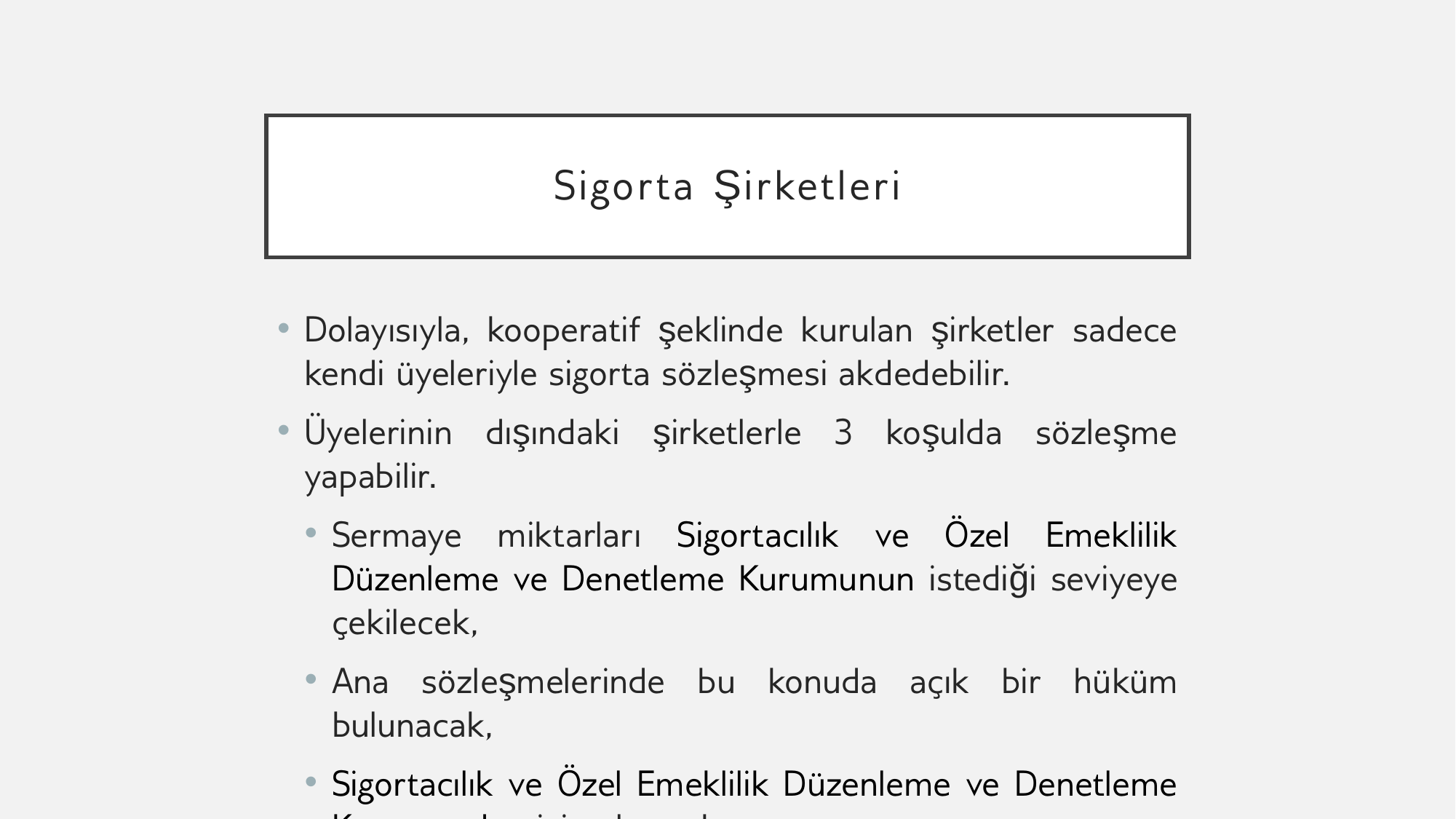

# Sigorta Şirketleri
Dolayısıyla, kooperatif şeklinde kurulan şirketler sadece kendi üyeleriyle sigorta sözleşmesi akdedebilir.
Üyelerinin dışındaki şirketlerle 3 koşulda sözleşme yapabilir.
Sermaye miktarları Sigortacılık ve Özel Emeklilik Düzenleme ve Denetleme Kurumunun istediği seviyeye çekilecek,
Ana sözleşmelerinde bu konuda açık bir hüküm bulunacak,
Sigortacılık ve Özel Emeklilik Düzenleme ve Denetleme Kurumundan izin alınacak.